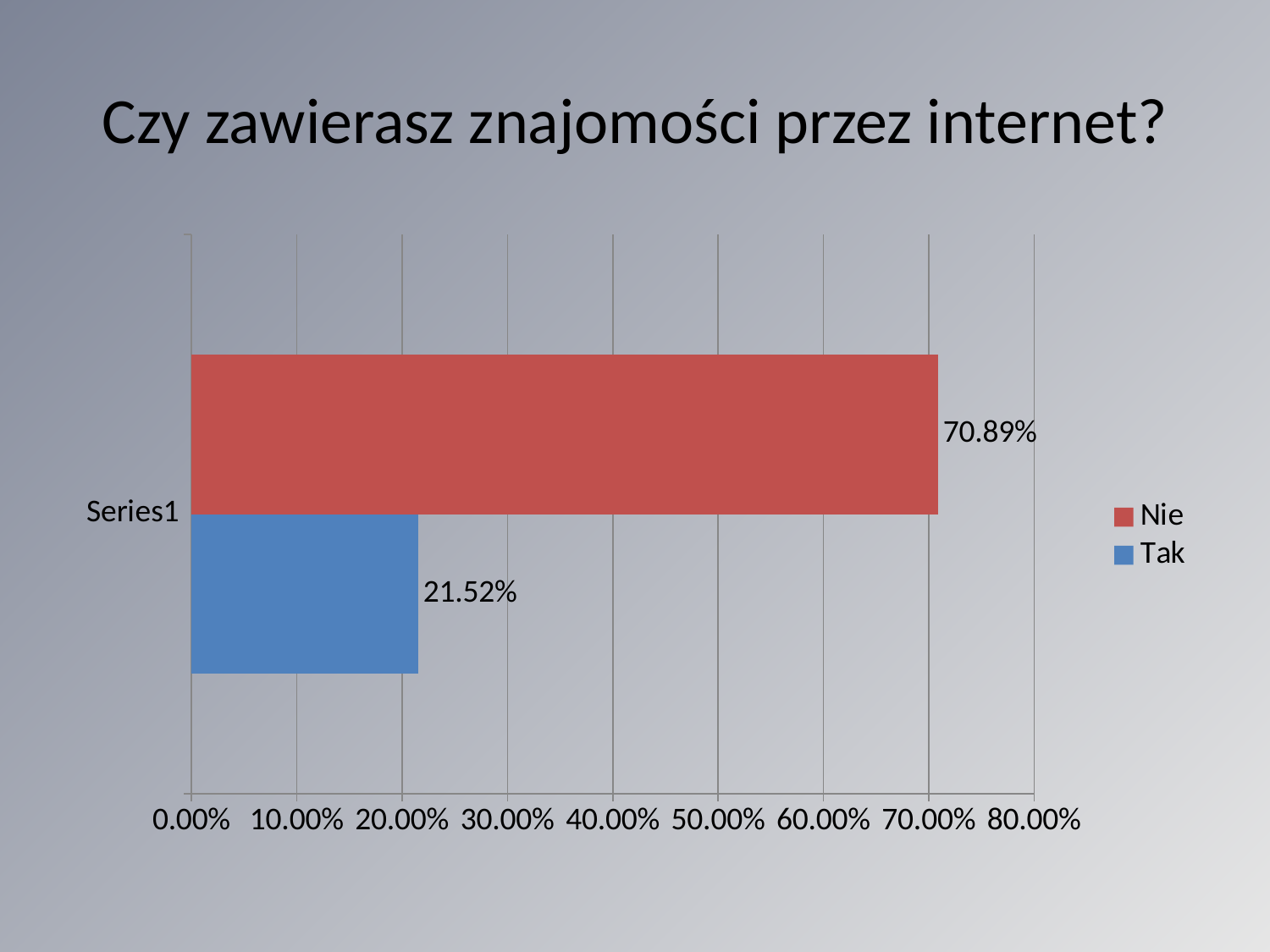

# Czy zawierasz znajomości przez internet?

### Chart

| Category | Tak | Nie |
|---|---|---|
|  | 0.2152 | 0.7089 |